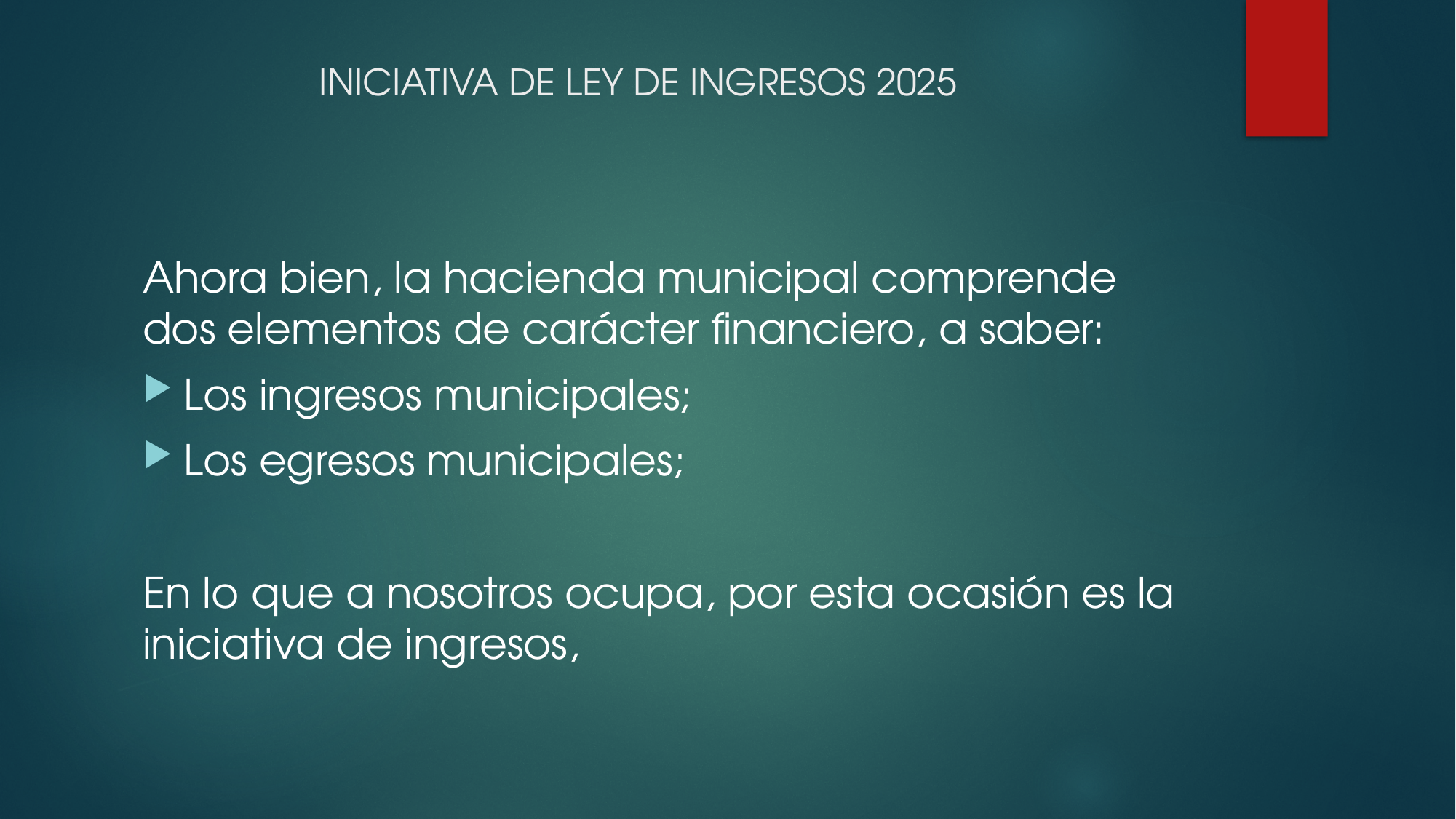

# INICIATIVA DE LEY DE INGRESOS 2025
Ahora bien, la hacienda municipal comprende dos elementos de carácter financiero, a saber:
Los ingresos municipales;
Los egresos municipales;

En lo que a nosotros ocupa, por esta ocasión es la iniciativa de ingresos,